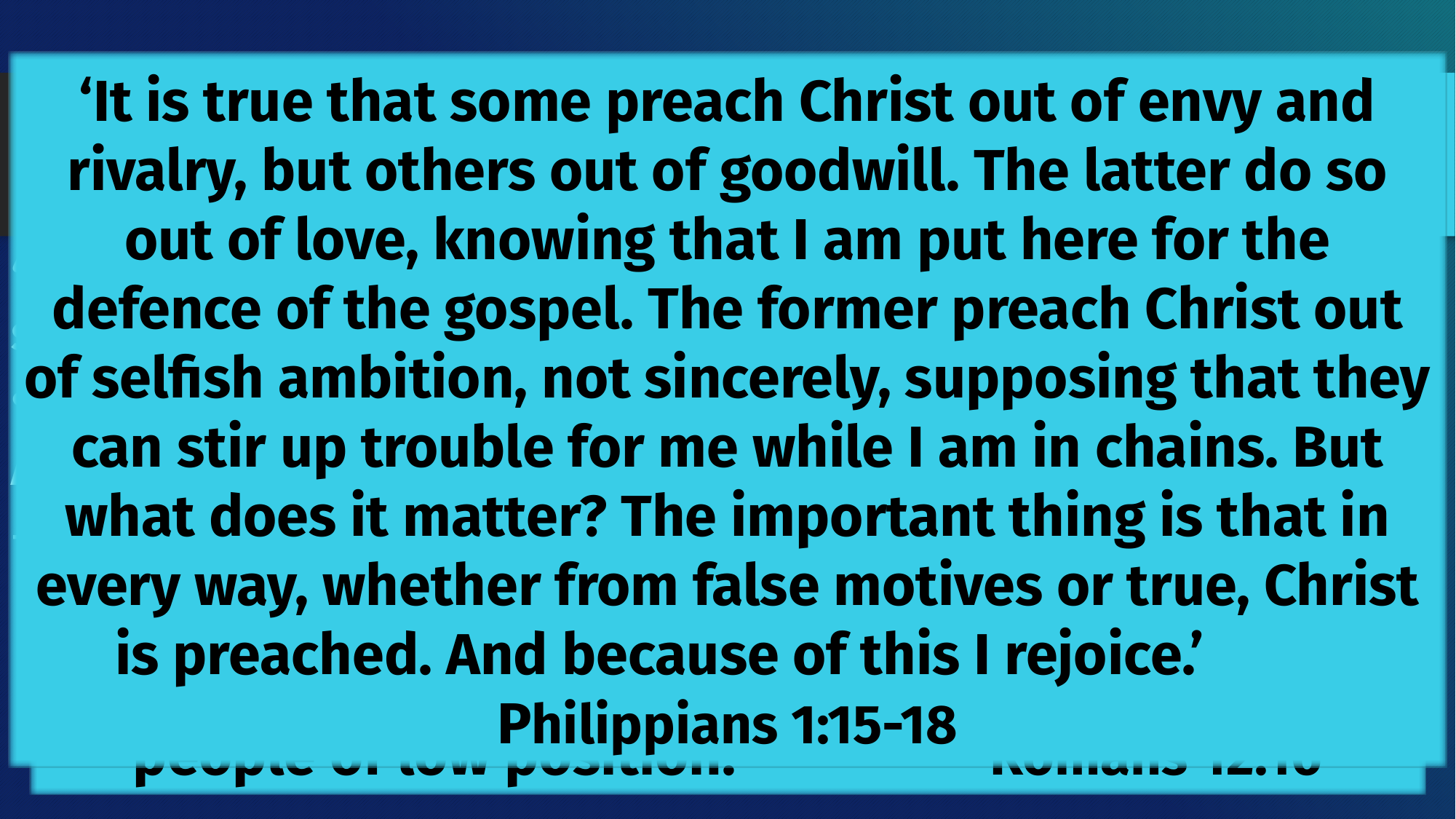

‘It is true that some preach Christ out of envy and rivalry, but others out of goodwill. The latter do so out of love, knowing that I am put here for the defence of the gospel. The former preach Christ out of selfish ambition, not sincerely, supposing that they can stir up trouble for me while I am in chains. But what does it matter? The important thing is that in every way, whether from false motives or true, Christ is preached. And because of this I rejoice.’           Philippians 1:15-18
The servant of all

Mark
 9:30-50
‘Anyone who wants to be first must be the very last, and the servant of all’… vs.35
Jesus reverses our natural human view of greatness
And being ‘the servant of all’ will impact:
Our attitude towards others vs.36-41
Who do we struggle to serve?
Who are we quick to criticise?

‘Do not be proud, but be willing to associate with people of low position.’                  Romans 12:16